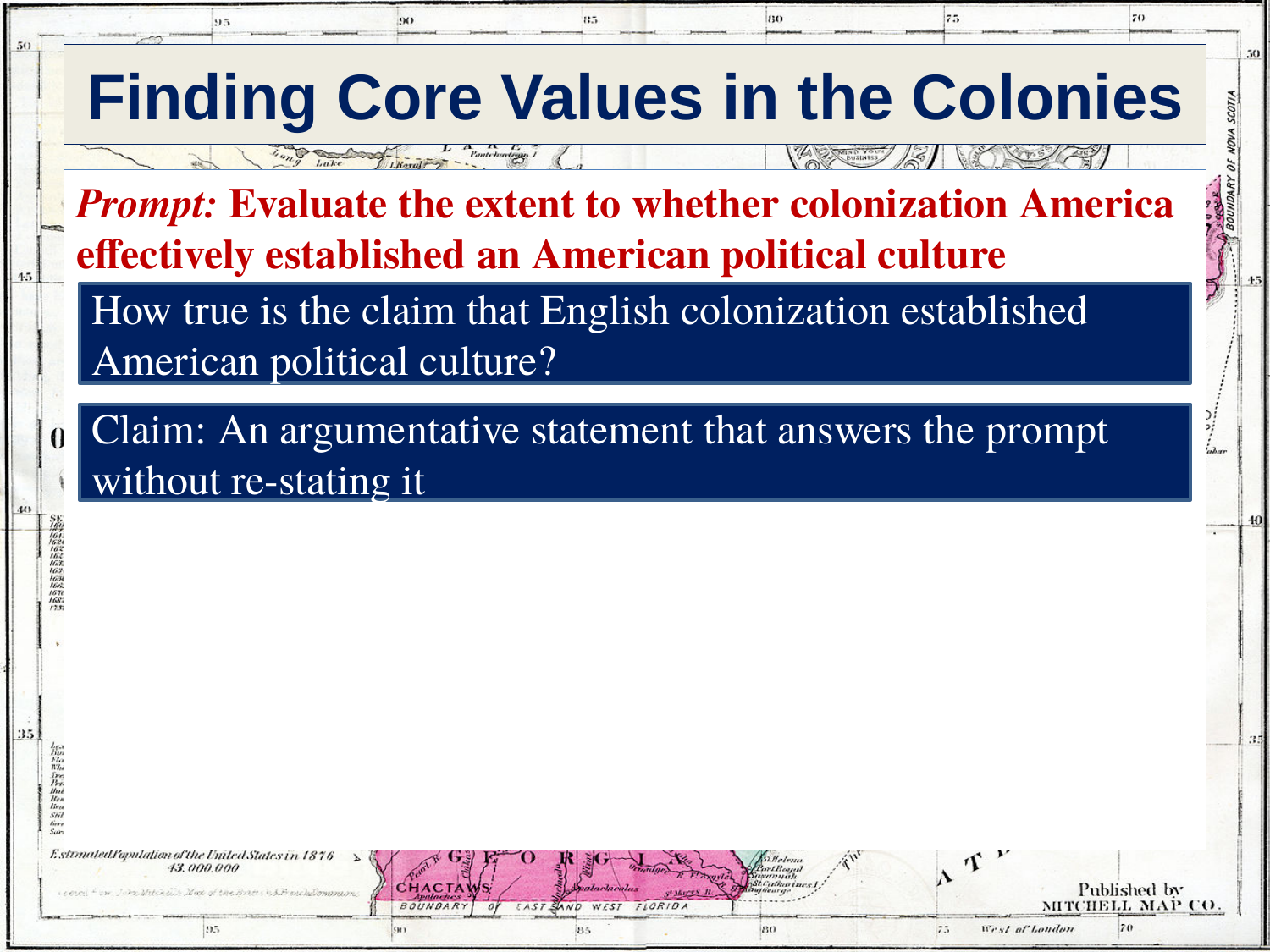

# Finding Core Values in the Colonies
Prompt: Evaluate the extent to whether colonization America effectively established an American political culture

How true is the claim that English colonization established American political culture?
Claim: An argumentative statement that answers the prompt without re-stating it